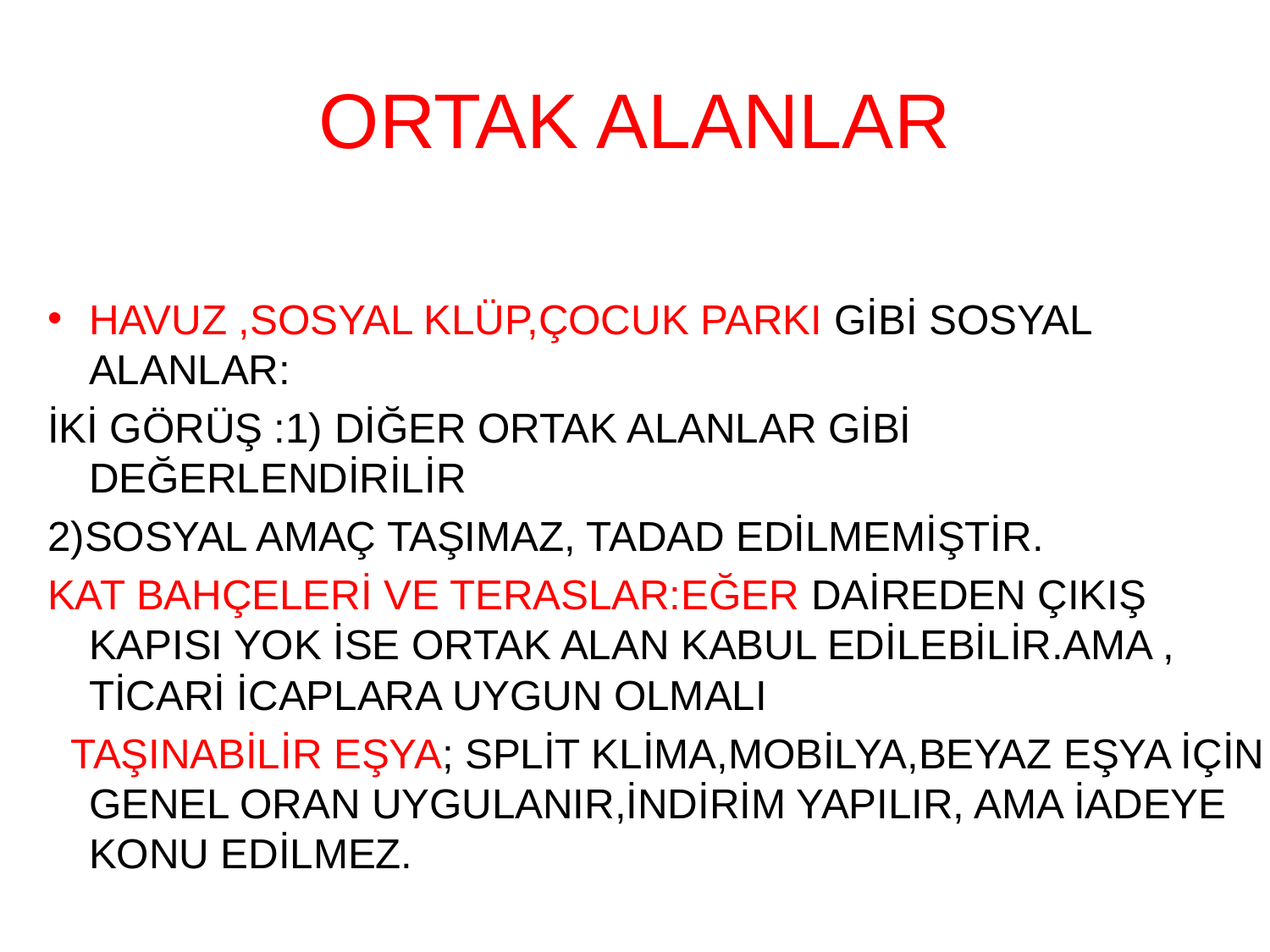

# ORTAK ALANLAR
HAVUZ ,SOSYAL KLÜP,ÇOCUK PARKI GİBİ SOSYAL ALANLAR:
İKİ GÖRÜŞ :1) DİĞER ORTAK ALANLAR GİBİ DEĞERLENDİRİLİR
2)SOSYAL AMAÇ TAŞIMAZ, TADAD EDİLMEMİŞTİR.
KAT BAHÇELERİ VE TERASLAR:EĞER DAİREDEN ÇIKIŞ KAPISI YOK İSE ORTAK ALAN KABUL EDİLEBİLİR.AMA , TİCARİ İCAPLARA UYGUN OLMALI
  TAŞINABİLİR EŞYA; SPLİT KLİMA,MOBİLYA,BEYAZ EŞYA İÇİN GENEL ORAN UYGULANIR,İNDİRİM YAPILIR, AMA İADEYE KONU EDİLMEZ.